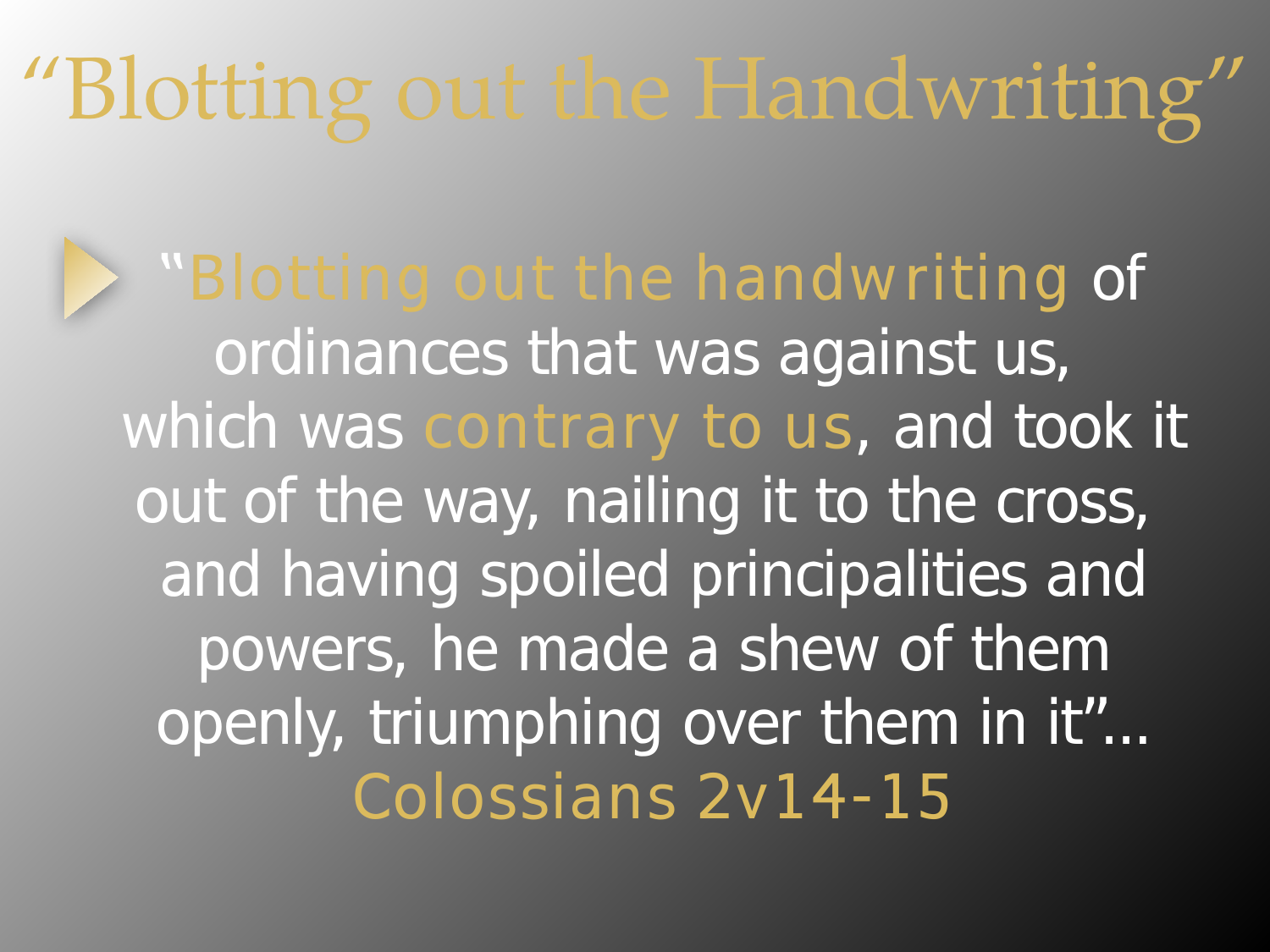

# “Blotting out the Handwriting”
“Blotting out the handwriting of ordinances that was against us,
which was contrary to us, and took it out of the way, nailing it to the cross,
and having spoiled principalities and powers, he made a shew of them openly, triumphing over them in it”…
Colossians 2v14-15